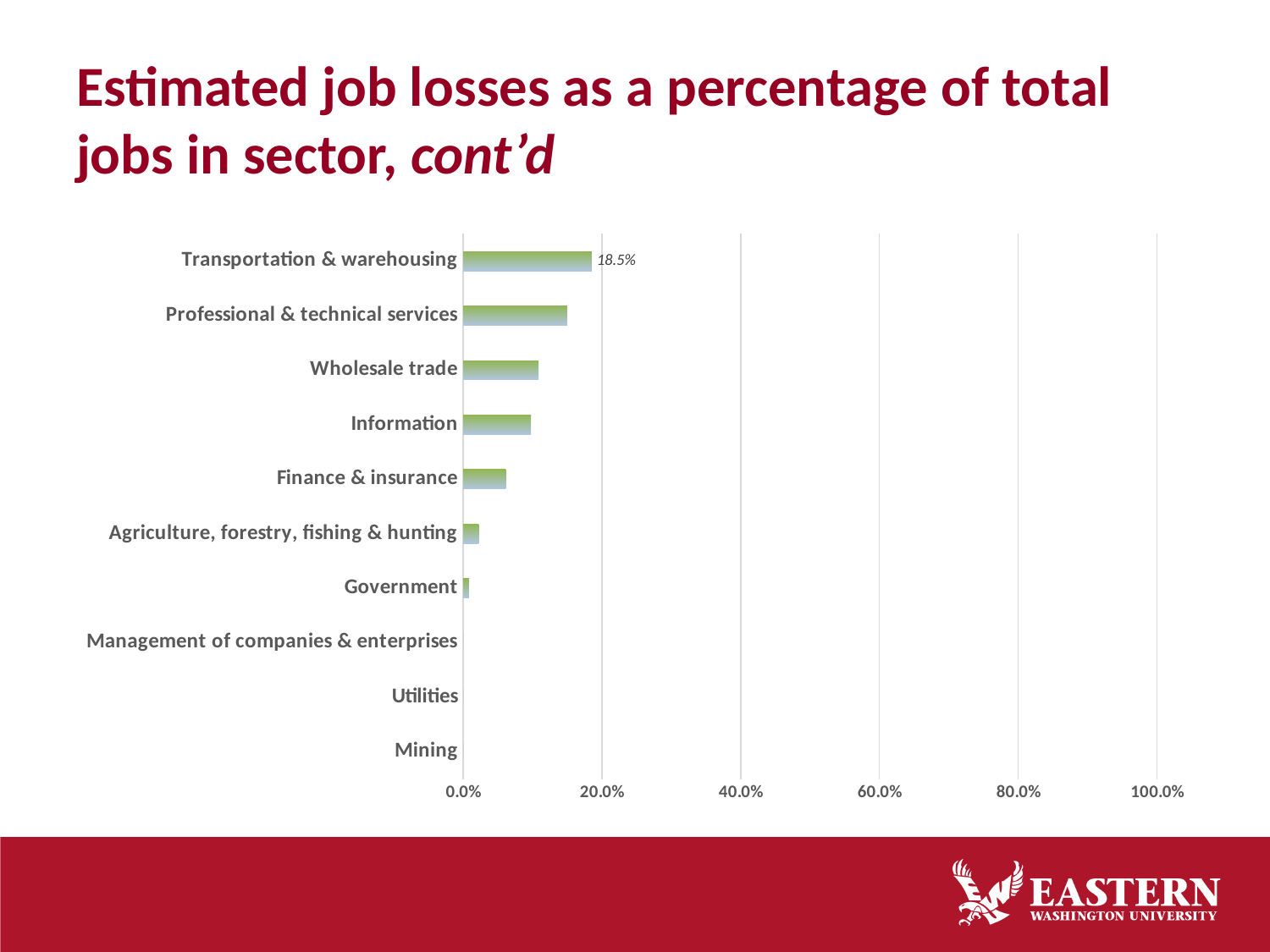

# Estimated job losses as a percentage of total jobs in sector, cont’d

### Chart

| Category | % Loss |
|---|---|
| Mining | 0.0 |
| Utilities | 0.0 |
| Management of companies & enterprises | 0.0 |
| Government | 0.008216628891804842 |
| Agriculture, forestry, fishing & hunting | 0.022442545963229414 |
| Finance & insurance | 0.06146265560165975 |
| Information | 0.09785992217898834 |
| Wholesale trade | 0.10862068965517242 |
| Professional & technical services | 0.15 |
| Transportation & warehousing | 0.18544117647058825 |